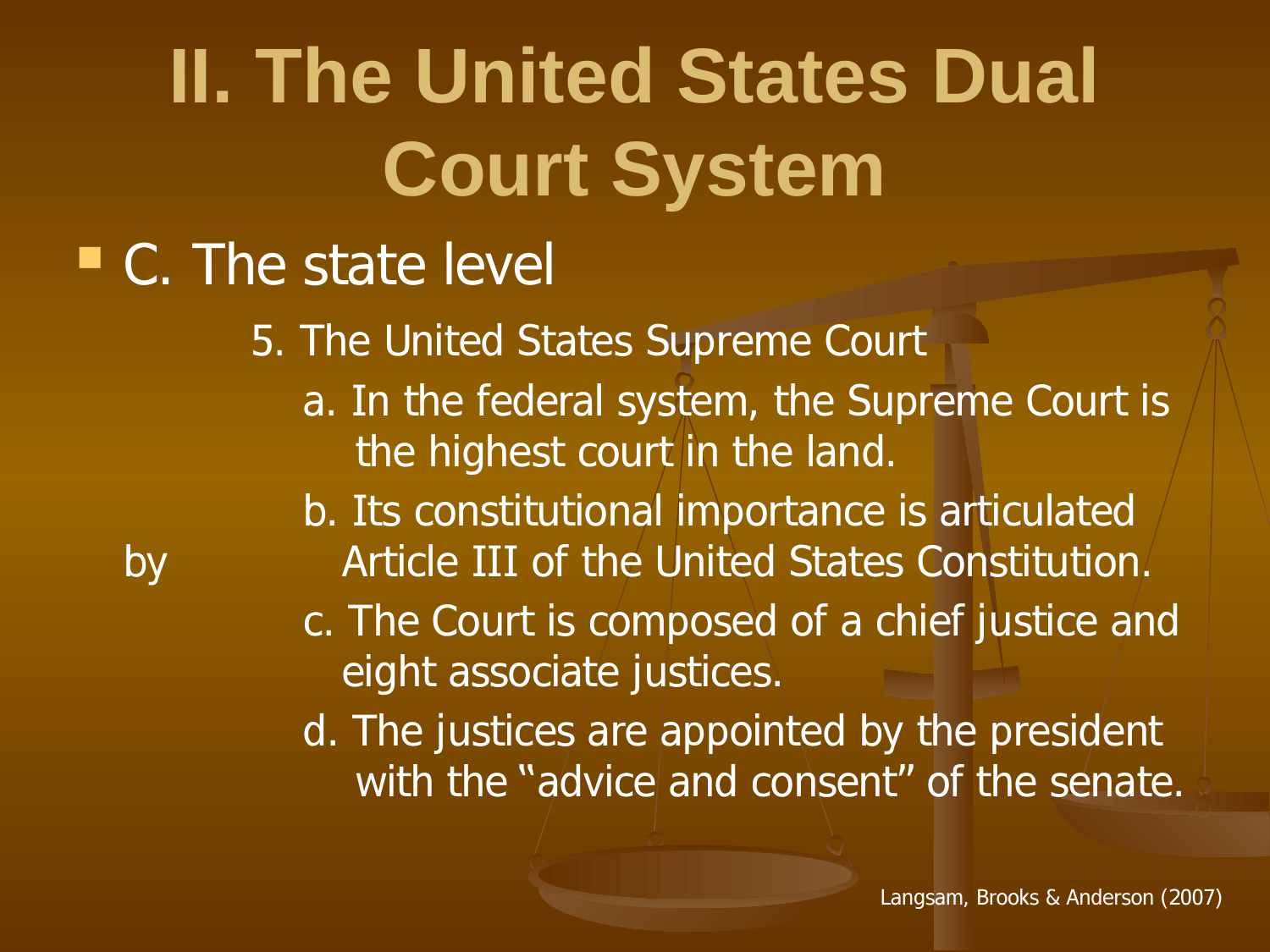

# II. The United States Dual Court System
C. The state level
		5. The United States Supreme Court
		    a. In the federal system, the Supreme Court is 	        the highest court in the land.
		    b. Its constitutional importance is articulated by 	       Article III of the United States Constitution.
		    c. The Court is composed of a chief justice and 	       eight associate justices.
		    d. The justices are appointed by the president 	        with the “advice and consent” of the senate.
Langsam, Brooks & Anderson (2007)